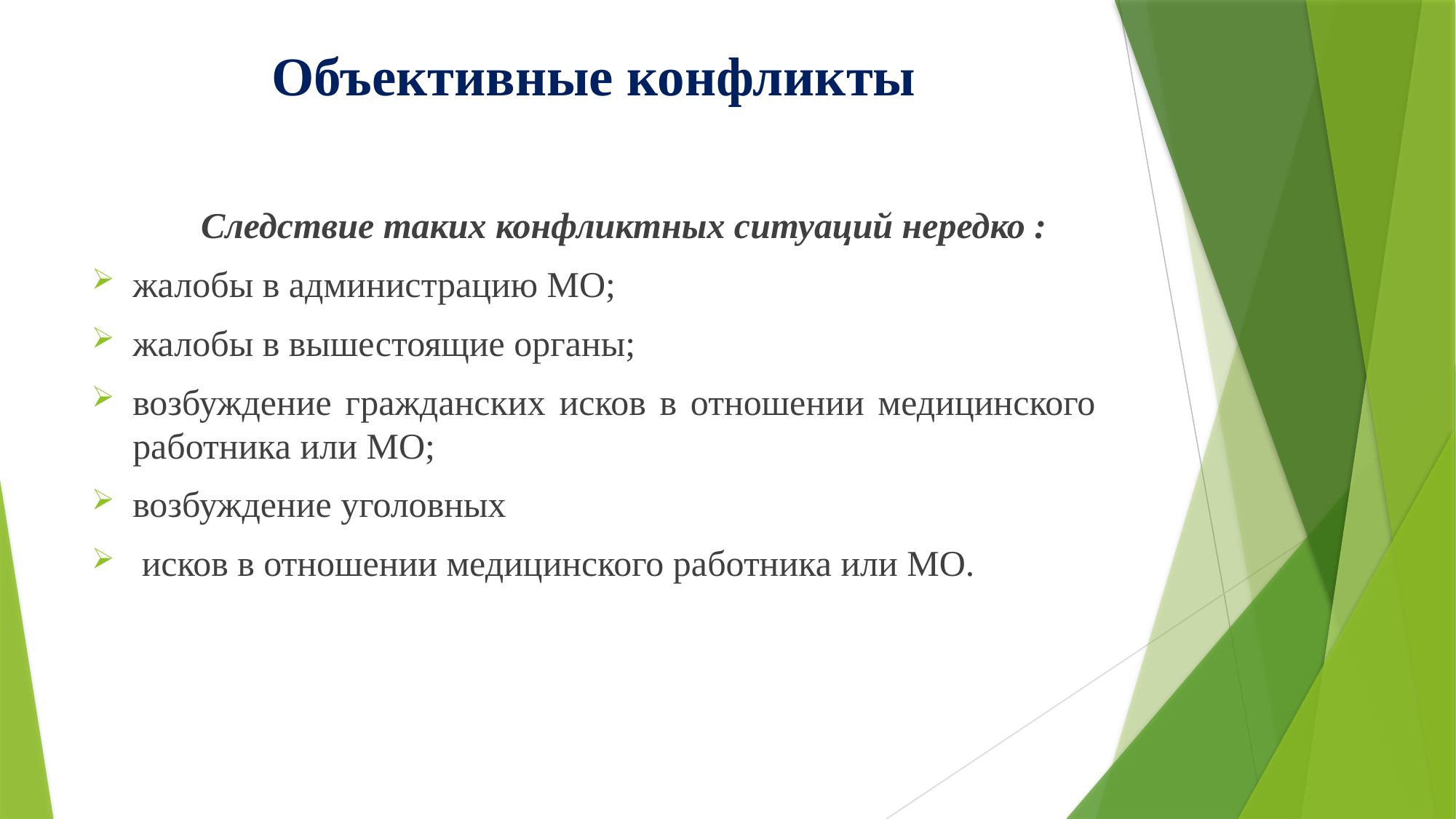

# Объективные конфликты
	Следствие таких конфликтных ситуаций нередко :
жалобы в администрацию МО;
жалобы в вышестоящие органы;
возбуждение гражданских исков в отношении медицинского работника или МО;
возбуждение уголовных
 исков в отношении медицинского работника или МО.